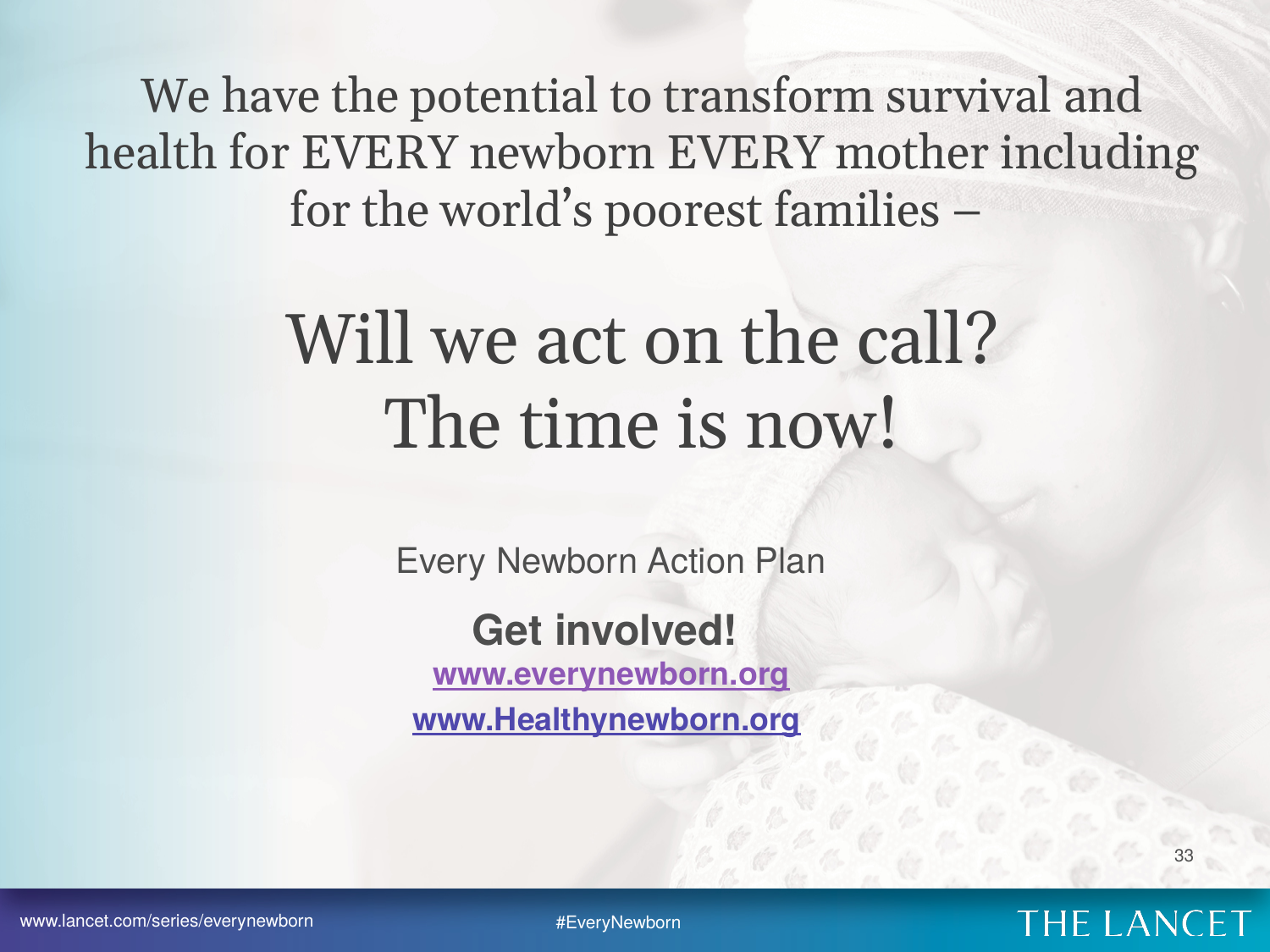

We have the potential to transform survival and health for EVERY newborn EVERY mother including for the world’s poorest families –

Will we act on the call?
The time is now!

Every Newborn Action Plan

Get involved!
www.everynewborn.org
www.Healthynewborn.org